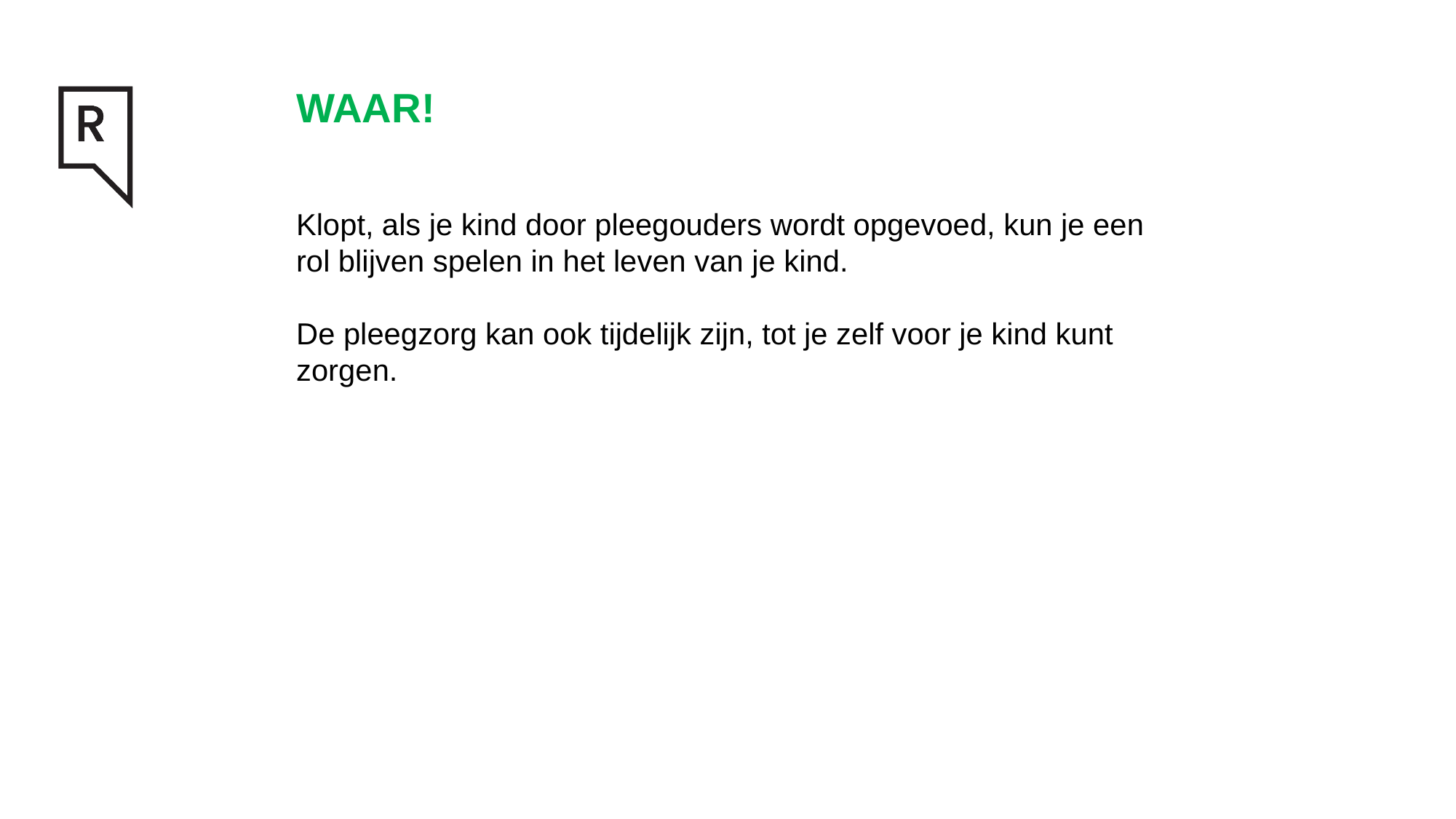

# WAAR!
Klopt, als je kind door pleegouders wordt opgevoed, kun je een rol blijven spelen in het leven van je kind.

De pleegzorg kan ook tijdelijk zijn, tot je zelf voor je kind kunt zorgen.